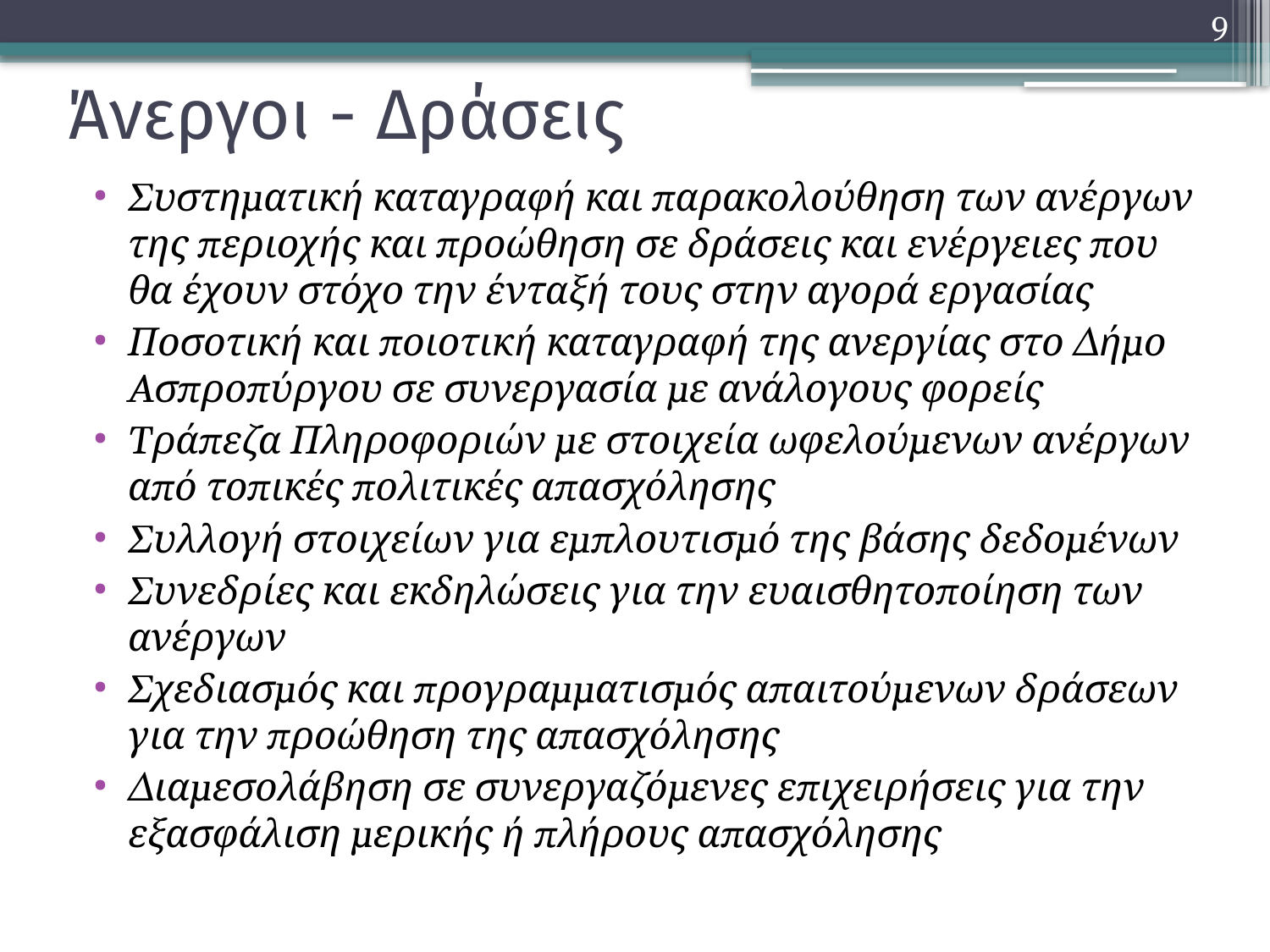

9
# Άνεργοι - Δράσεις
Συστηματική καταγραφή και παρακολούθηση των ανέργων της περιοχής και προώθηση σε δράσεις και ενέργειες που θα έχουν στόχο την ένταξή τους στην αγορά εργασίας
Ποσοτική και ποιοτική καταγραφή της ανεργίας στο Δήμο Ασπροπύργου σε συνεργασία με ανάλογους φορείς
Τράπεζα Πληροφοριών με στοιχεία ωφελούμενων ανέργων από τοπικές πολιτικές απασχόλησης
Συλλογή στοιχείων για εμπλουτισμό της βάσης δεδομένων
Συνεδρίες και εκδηλώσεις για την ευαισθητοποίηση των ανέργων
Σχεδιασμός και προγραμματισμός απαιτούμενων δράσεων για την προώθηση της απασχόλησης
Διαμεσολάβηση σε συνεργαζόμενες επιχειρήσεις για την εξασφάλιση μερικής ή πλήρους απασχόλησης